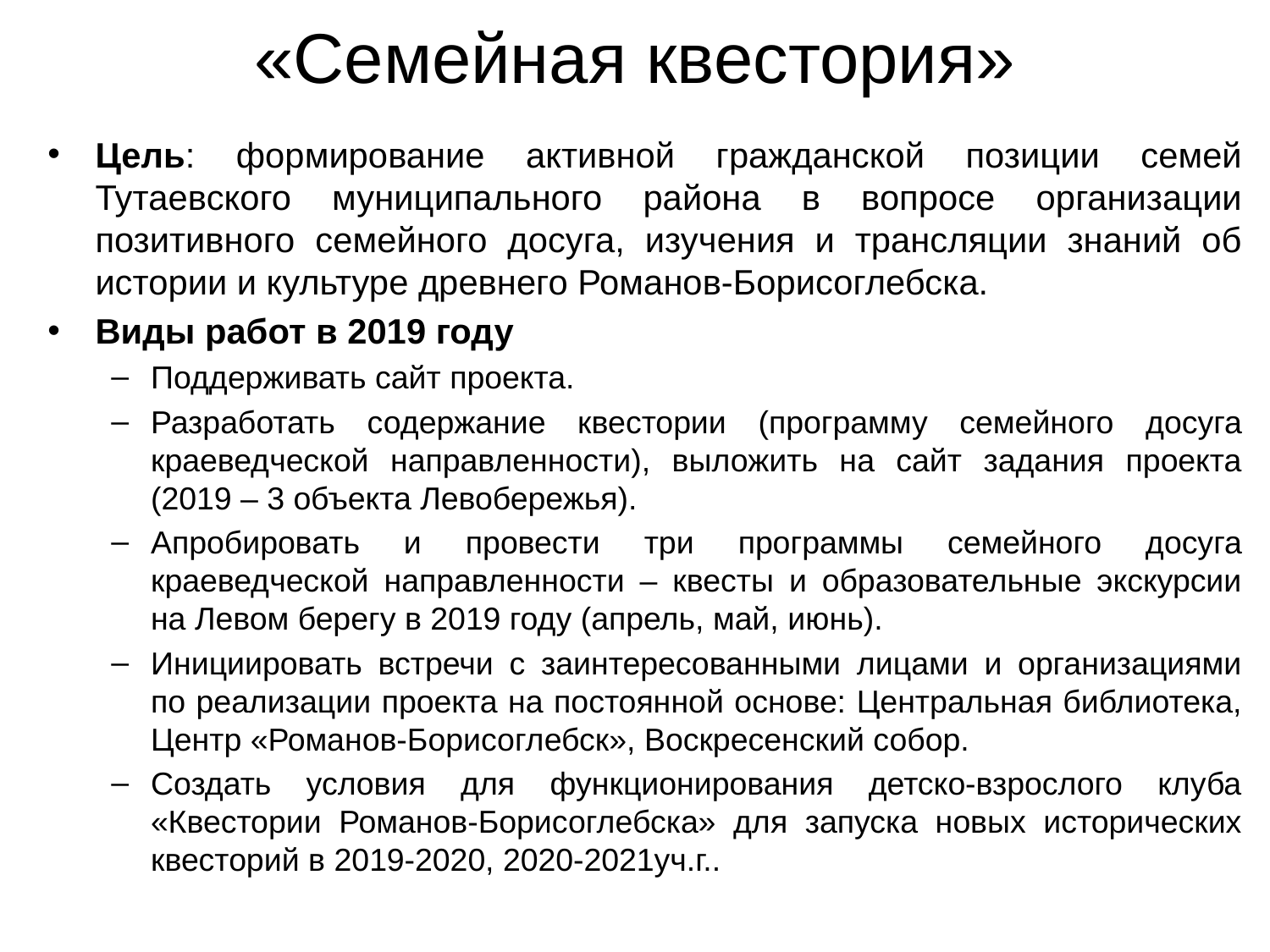

# «Семейная квестория»
Цель: формирование активной гражданской позиции семей Тутаевского муниципального района в вопросе организации позитивного семейного досуга, изучения и трансляции знаний об истории и культуре древнего Романов-Борисоглебска.
Виды работ в 2019 году
Поддерживать сайт проекта.
Разработать содержание квестории (программу семейного досуга краеведческой направленности), выложить на сайт задания проекта (2019 – 3 объекта Левобережья).
Апробировать и провести три программы семейного досуга краеведческой направленности – квесты и образовательные экскурсии на Левом берегу в 2019 году (апрель, май, июнь).
Инициировать встречи с заинтересованными лицами и организациями по реализации проекта на постоянной основе: Центральная библиотека, Центр «Романов-Борисоглебск», Воскресенский собор.
Создать условия для функционирования детско-взрослого клуба «Квестории Романов-Борисоглебска» для запуска новых исторических квесторий в 2019-2020, 2020-2021уч.г..